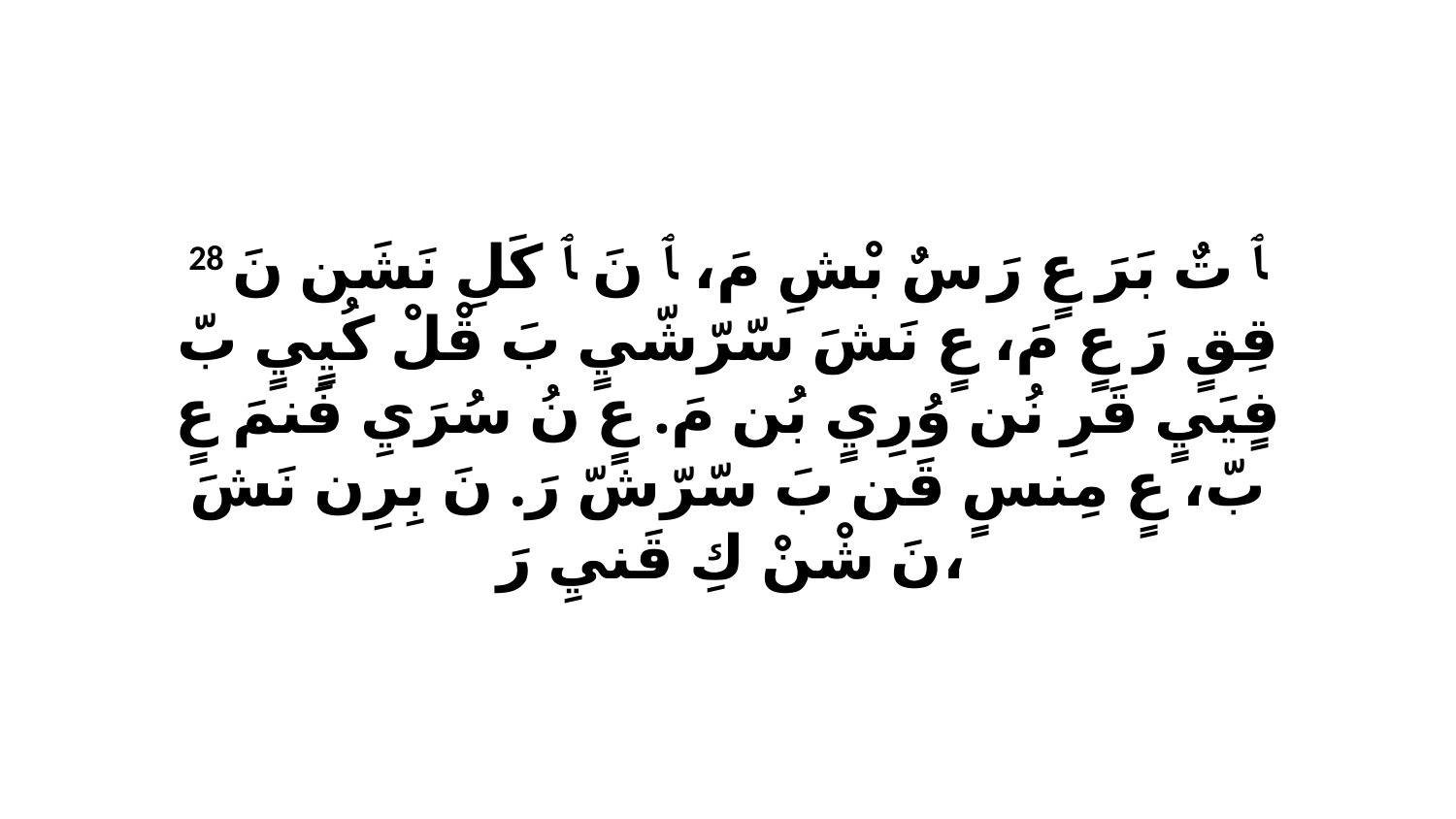

28 ﭑ تٌ بَرَ عٍ رَ سٌ بْشِ مَ، ﭑ نَ ﭑ كَلِ نَشَن نَ قِقٍ رَ عٍ مَ، عٍ نَشَ سّرّشّيٍ بَ قْلْ كُيٍيٍ بّ فٍيَيٍ قَرِ نُن وُرِيٍ بُن مَ. عٍ نُ سُرَيِ فَنمَ عٍ بّ، عٍ مِنسٍ قَن بَ سّرّشّ رَ. نَ بِرِن نَشَ نَ شْنْ كِ قَنيِ رَ،